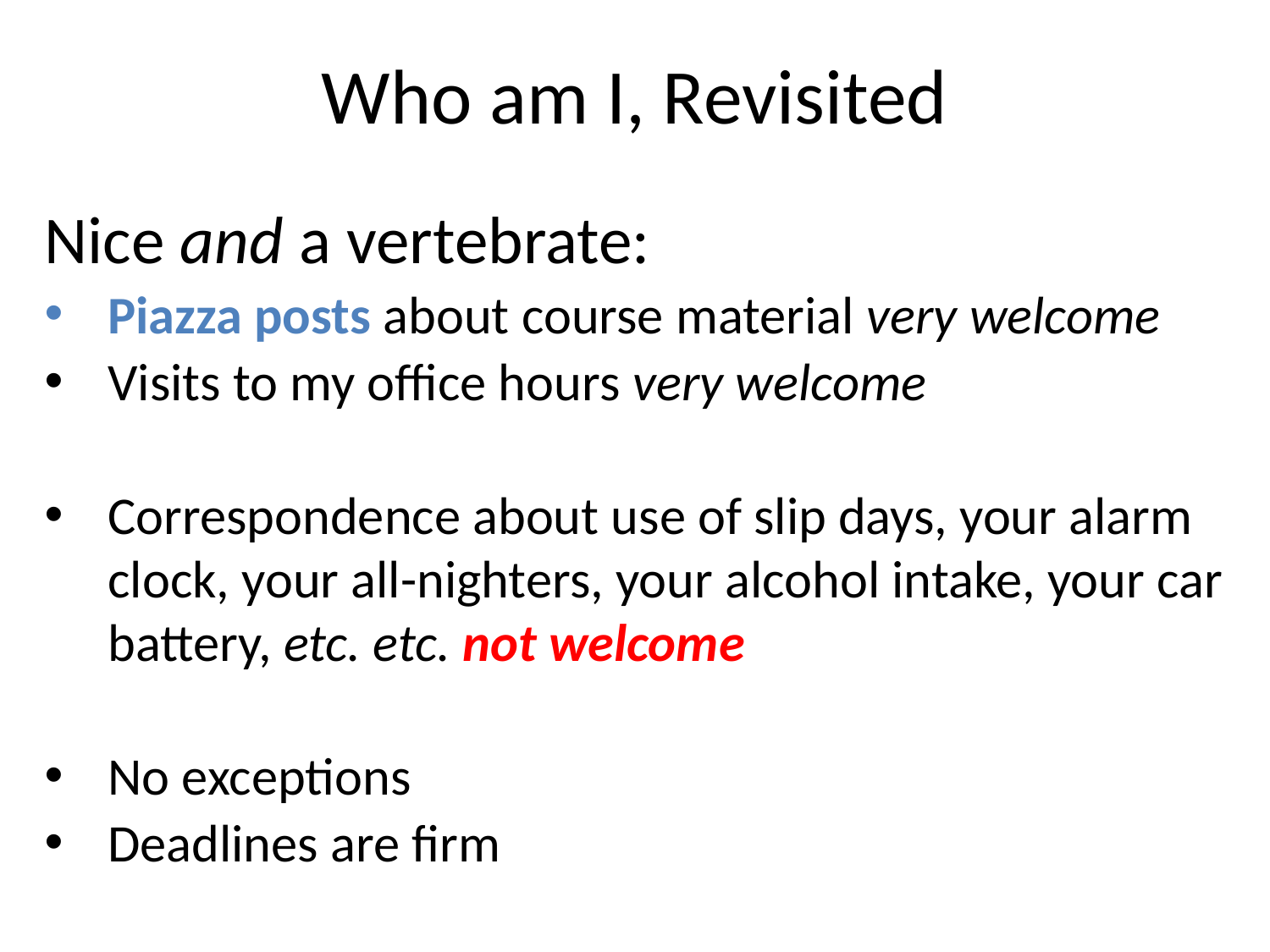

# Who am I, Revisited
Nice and a vertebrate:
Piazza posts about course material very welcome
Visits to my office hours very welcome

Correspondence about use of slip days, your alarm clock, your all-nighters, your alcohol intake, your car battery, etc. etc. not welcome

No exceptions
Deadlines are firm